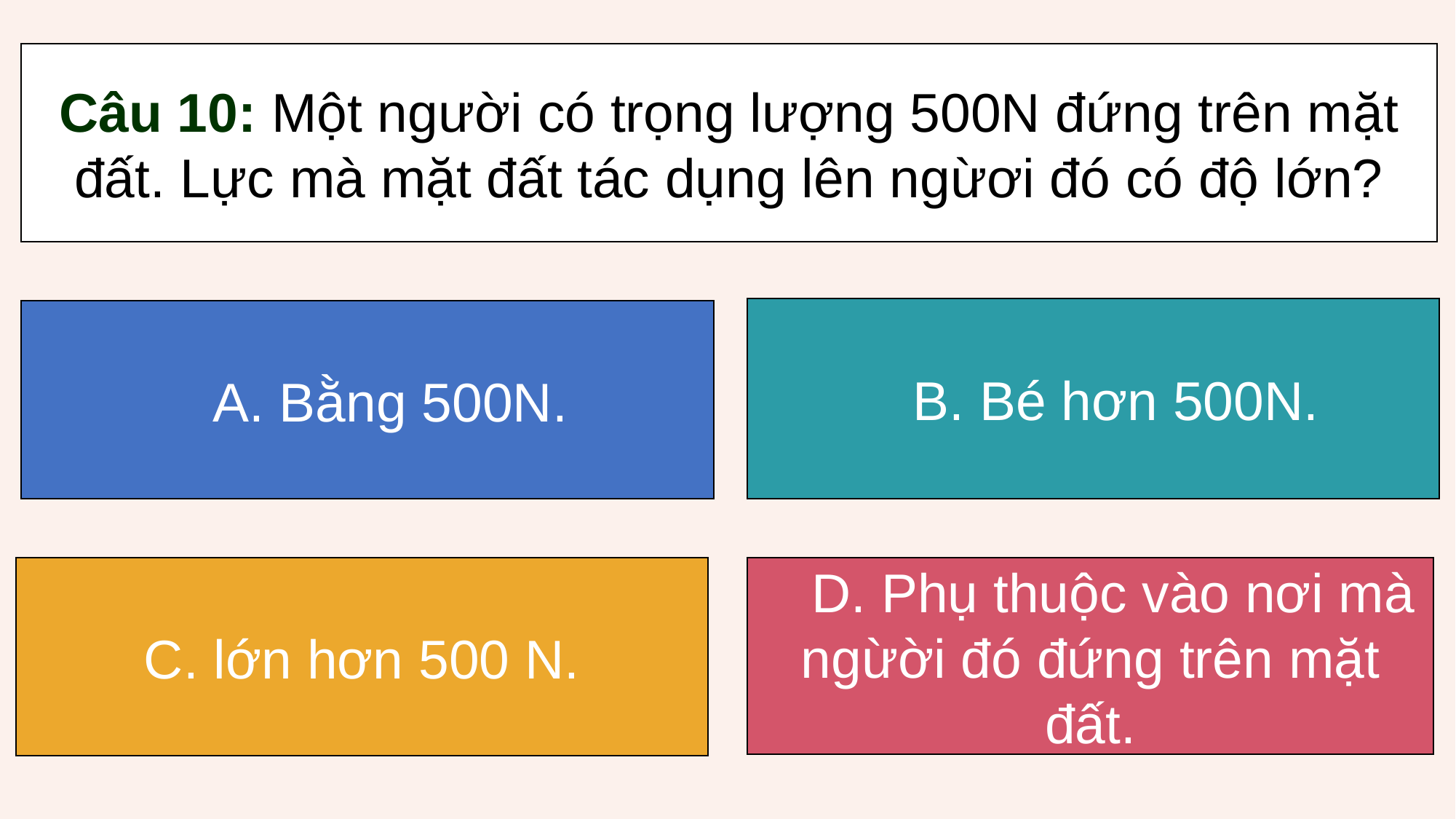

Câu 10: Một người có trọng lượng 500N đứng trên mặt đất. Lực mà mặt đất tác dụng lên ngừơi đó có độ lớn?
   B. Bé hơn 500N.
   A. Bằng 500N.
C. lớn hơn 500 N.
   D. Phụ thuộc vào nơi mà ngừời đó đứng trên mặt đất.